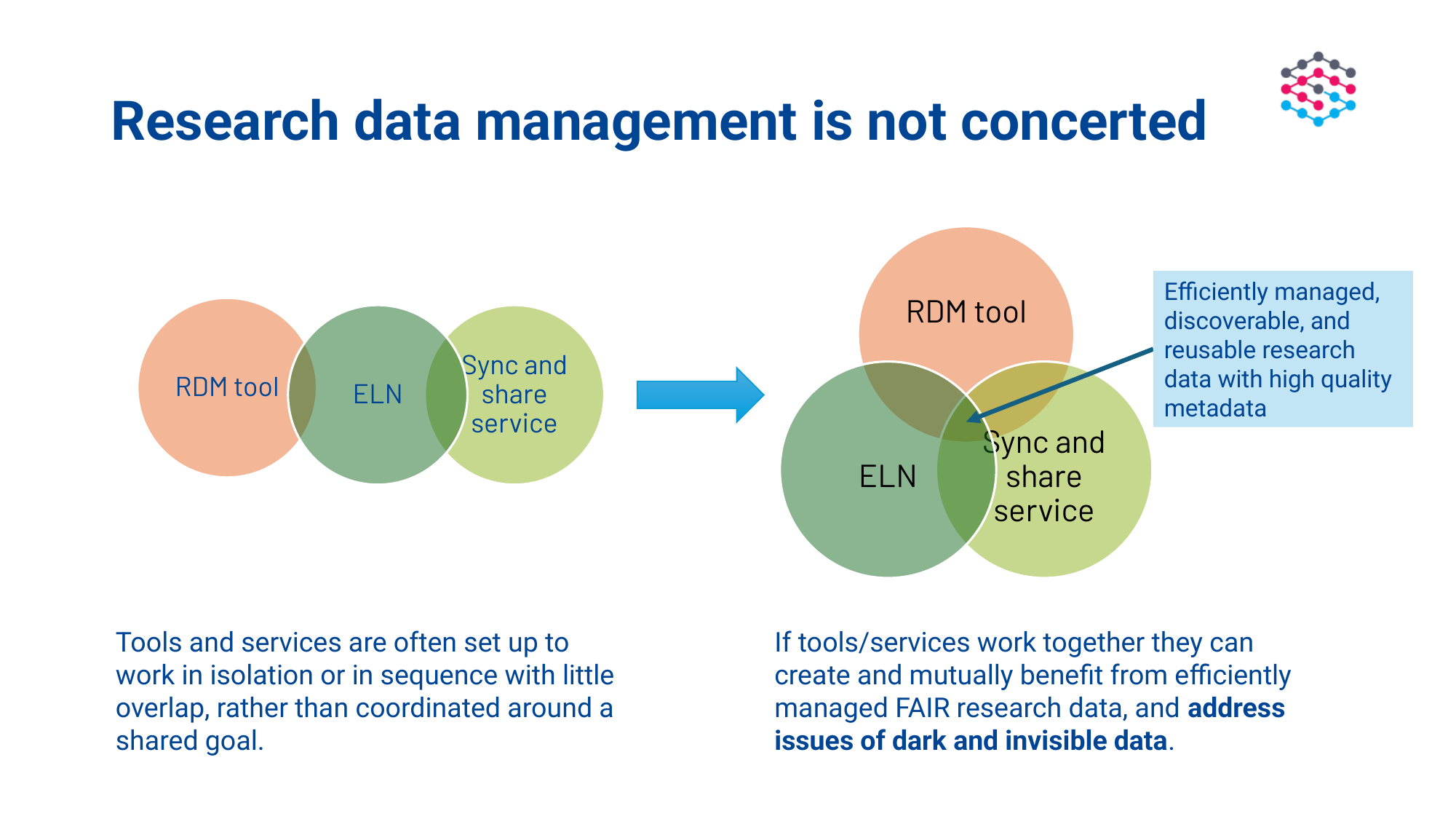

# Research data management is not concerted
RDM tool
Sync and share service
ELN
RDM tool
Sync and share service
ELN
Efficiently managed, discoverable, and reusable research data with high quality metadata

Tools and services are often set up to work in isolation or in sequence with little overlap, rather than coordinated around a shared goal.
If tools/services work together they can create and mutually benefit from efficiently managed FAIR research data, and address issues of dark and invisible data.